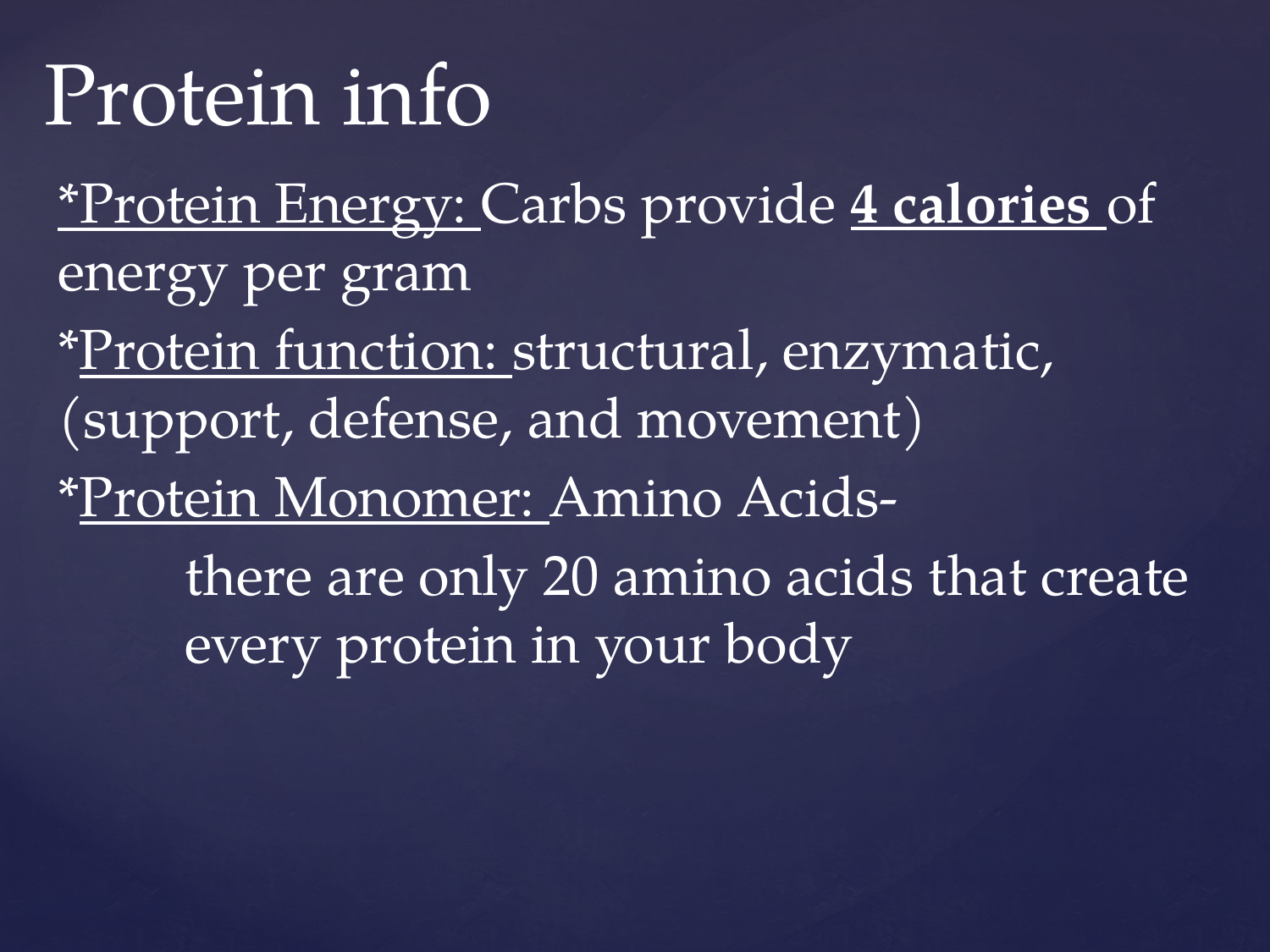

# Protein info
*Protein Energy: Carbs provide 4 calories of energy per gram
*Protein function: structural, enzymatic, (support, defense, and movement)
*Protein Monomer: Amino Acids-
	there are only 20 amino acids that create 	every protein in your body